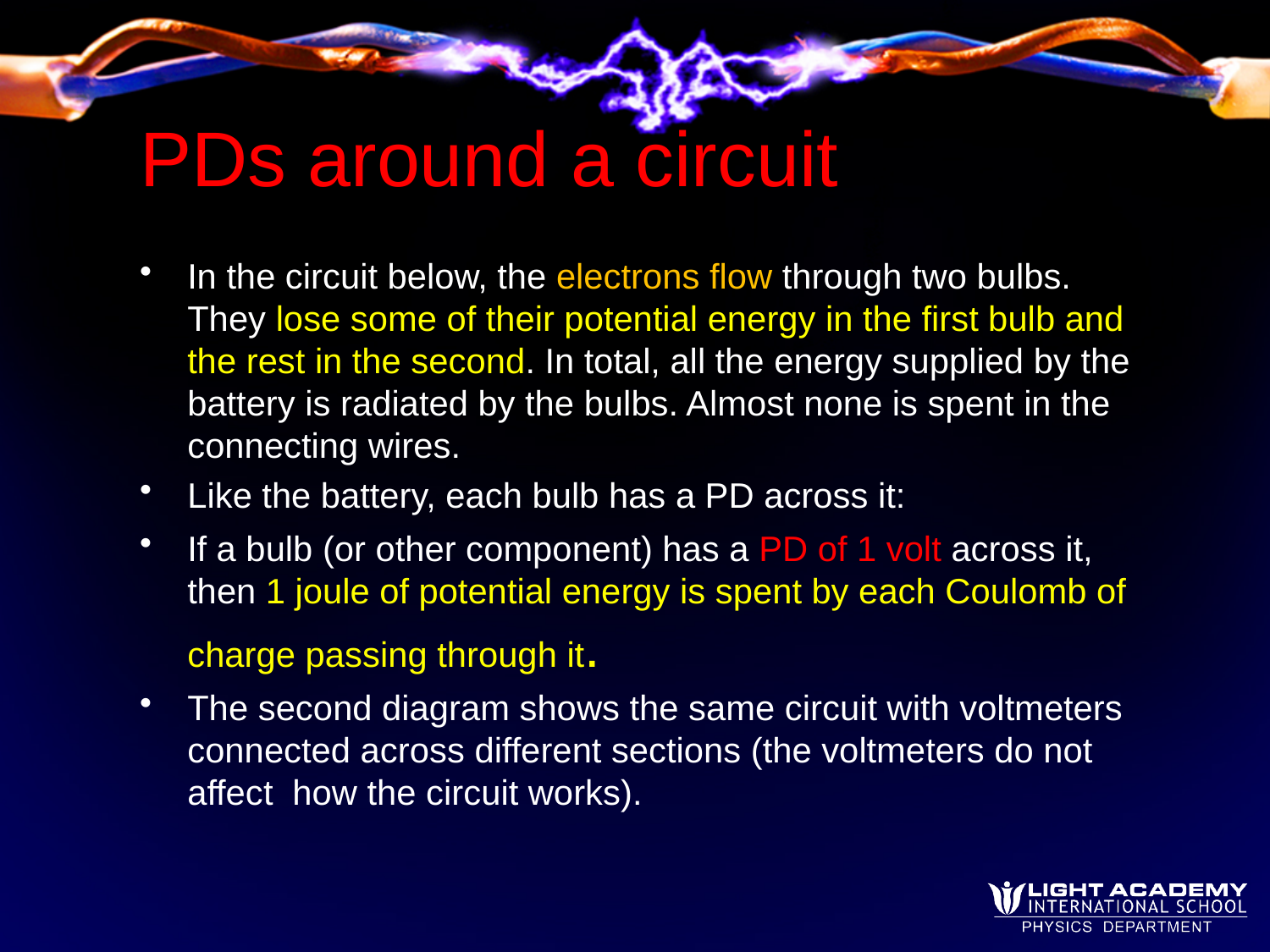

# PDs around a circuit
In the circuit below, the electrons flow through two bulbs. They lose some of their potential energy in the first bulb and the rest in the second. In total, all the energy supplied by the battery is radiated by the bulbs. Almost none is spent in the connecting wires.
Like the battery, each bulb has a PD across it:
If a bulb (or other component) has a PD of 1 volt across it, then 1 joule of potential energy is spent by each Coulomb of charge passing through it.
The second diagram shows the same circuit with voltmeters connected across different sections (the voltmeters do not affect  how the circuit works).